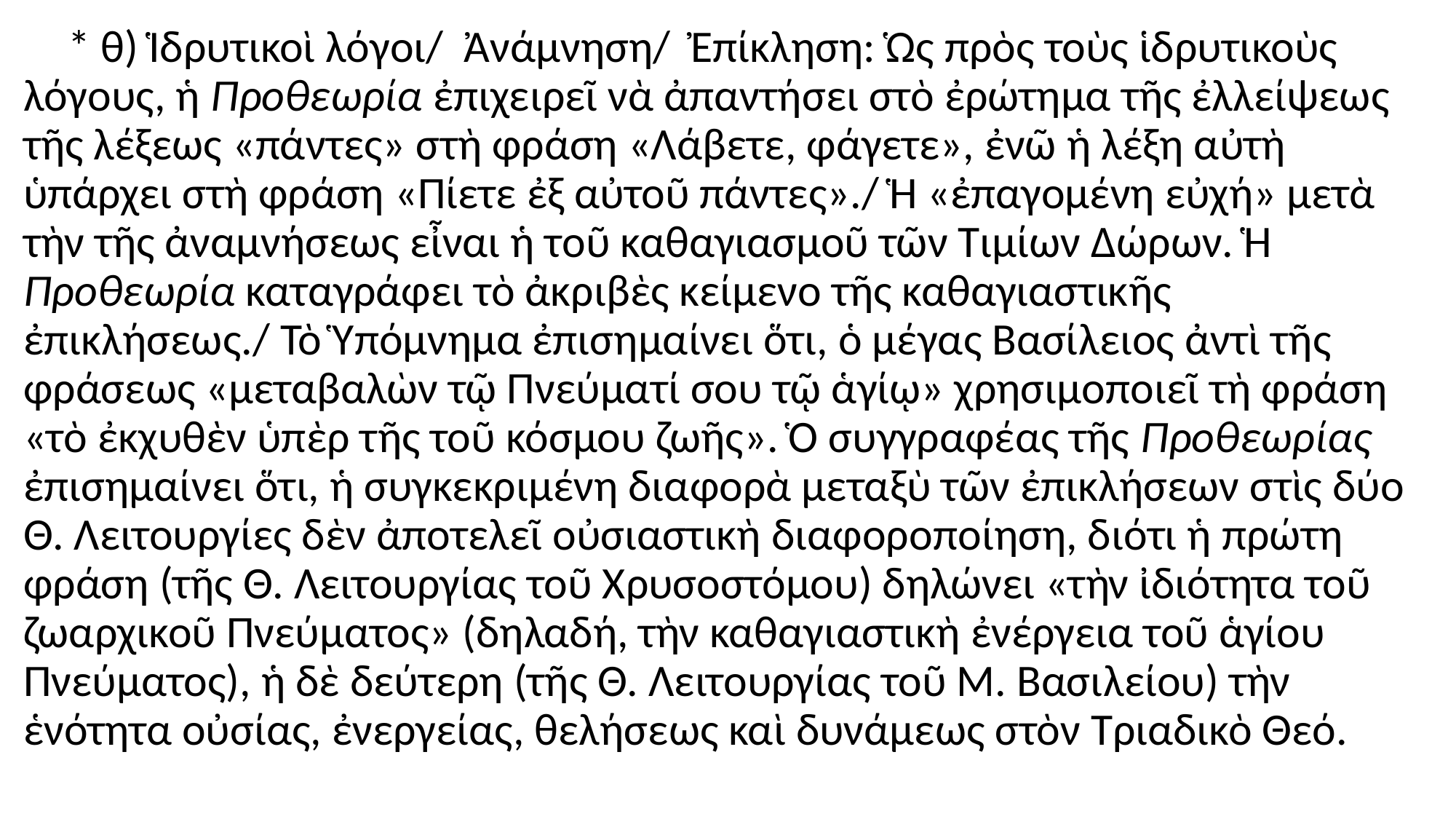

#
     * θ) Ἱδρυτικοὶ λόγοι/  Ἀνάμνηση/  Ἐπίκληση: Ὡς πρὸς τοὺς ἱδρυτικοὺς λόγους, ἡ Προθεωρία ἐπιχειρεῖ νὰ ἀπαντήσει στὸ ἐρώτημα τῆς ἐλλείψεως τῆς λέξεως «πάντες» στὴ φράση «Λάβετε, φάγετε», ἐνῶ ἡ λέξη αὐτὴ ὑπάρχει στὴ φράση «Πίετε ἐξ αὐτοῦ πάντες»./ Ἡ «ἐπαγομένη εὐχή» μετὰ τὴν τῆς ἀναμνήσεως εἶναι ἡ τοῦ καθαγιασμοῦ τῶν Τιμίων Δώρων. Ἡ Προθεωρία καταγράφει τὸ ἀκριβὲς κείμενο τῆς καθαγιαστικῆς ἐπικλήσεως./ Τὸ Ὑπόμνημα ἐπισημαίνει ὅτι, ὁ μέγας Βασίλειος ἀντὶ τῆς φράσεως «μεταβαλὼν τῷ Πνεύματί σου τῷ ἁγίῳ» χρησιμοποιεῖ τὴ φράση «τὸ ἐκχυθὲν ὑπὲρ τῆς τοῦ κόσμου ζωῆς». Ὁ συγγραφέας τῆς Προθεωρίας ἐπισημαίνει ὅτι, ἡ συγκεκριμένη διαφορὰ μεταξὺ τῶν ἐπικλήσεων στὶς δύο Θ. Λειτουργίες δὲν ἀποτελεῖ οὐσιαστικὴ διαφοροποίηση, διότι ἡ πρώτη φράση (τῆς Θ. Λειτουργίας τοῦ Χρυσοστόμου) δηλώνει «τὴν ἰδιότητα τοῦ ζωαρχικοῦ Πνεύματος» (δηλαδή, τὴν καθαγιαστικὴ ἐνέργεια τοῦ ἁγίου Πνεύματος), ἡ δὲ δεύτερη (τῆς Θ. Λειτουργίας τοῦ Μ. Βασιλείου) τὴν ἑνότητα οὐσίας, ἐνεργείας, θελήσεως καὶ δυνάμεως στὸν Τριαδικὸ Θεό.